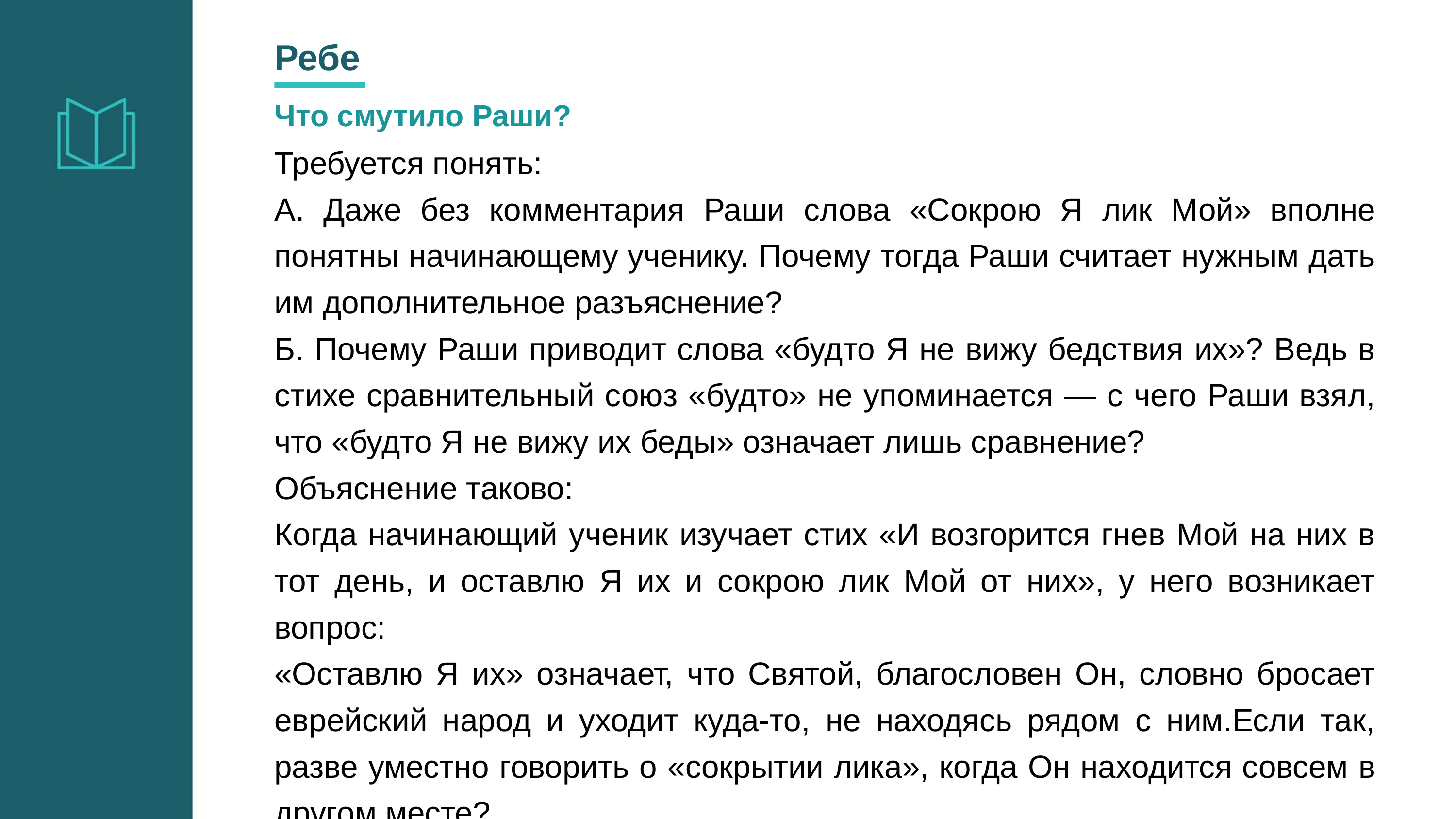

Ребе

Что смутило Раши?
Требуется понять:
А. Даже без комментария Раши слова «Сокрою Я лик Мой» вполне понятны начинающему ученику. Почему тогда Раши считает нужным дать им дополнительное разъяснение?
Б. Почему Раши приводит слова «будто Я не вижу бедствия их»? Ведь в стихе сравнительный союз «будто» не упоминается — с чего Раши взял, что «будто Я не вижу их беды» означает лишь сравнение?
Объяснение таково:
Когда начинающий ученик изучает стих «И возгорится гнев Мой на них в тот день, и оставлю Я их и сокрою лик Мой от них», у него возникает вопрос:
«Оставлю Я их» означает, что Святой, благословен Он, словно бросает еврейский народ и уходит куда-то, не находясь рядом с ним.Если так, разве уместно говорить о «сокрытии лика», когда Он находится совсем в другом месте?